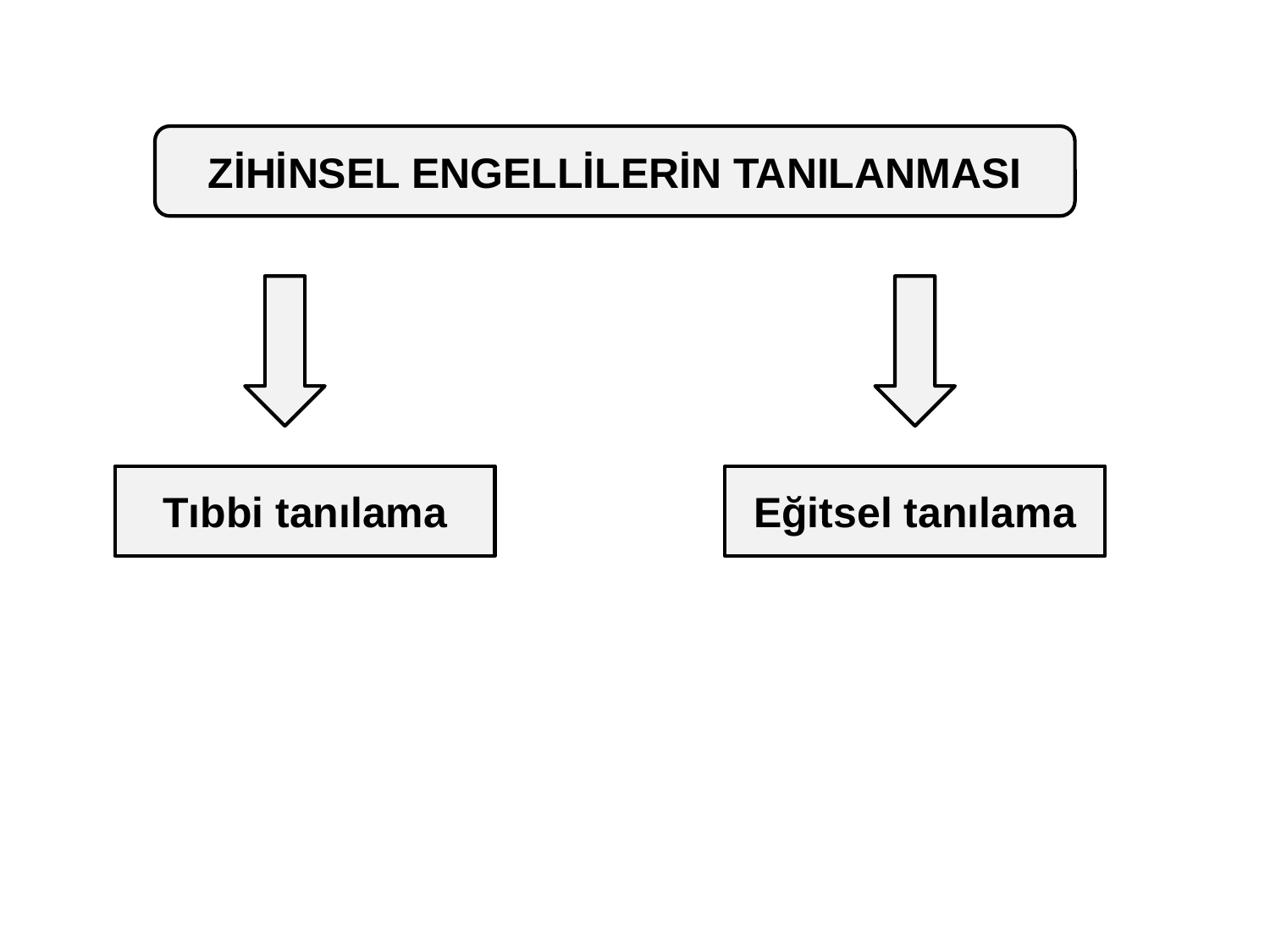

ZİHİNSEL ENGELLİLERİN TANILANMASI

Tıbbi tanılama
Eğitsel tanılama